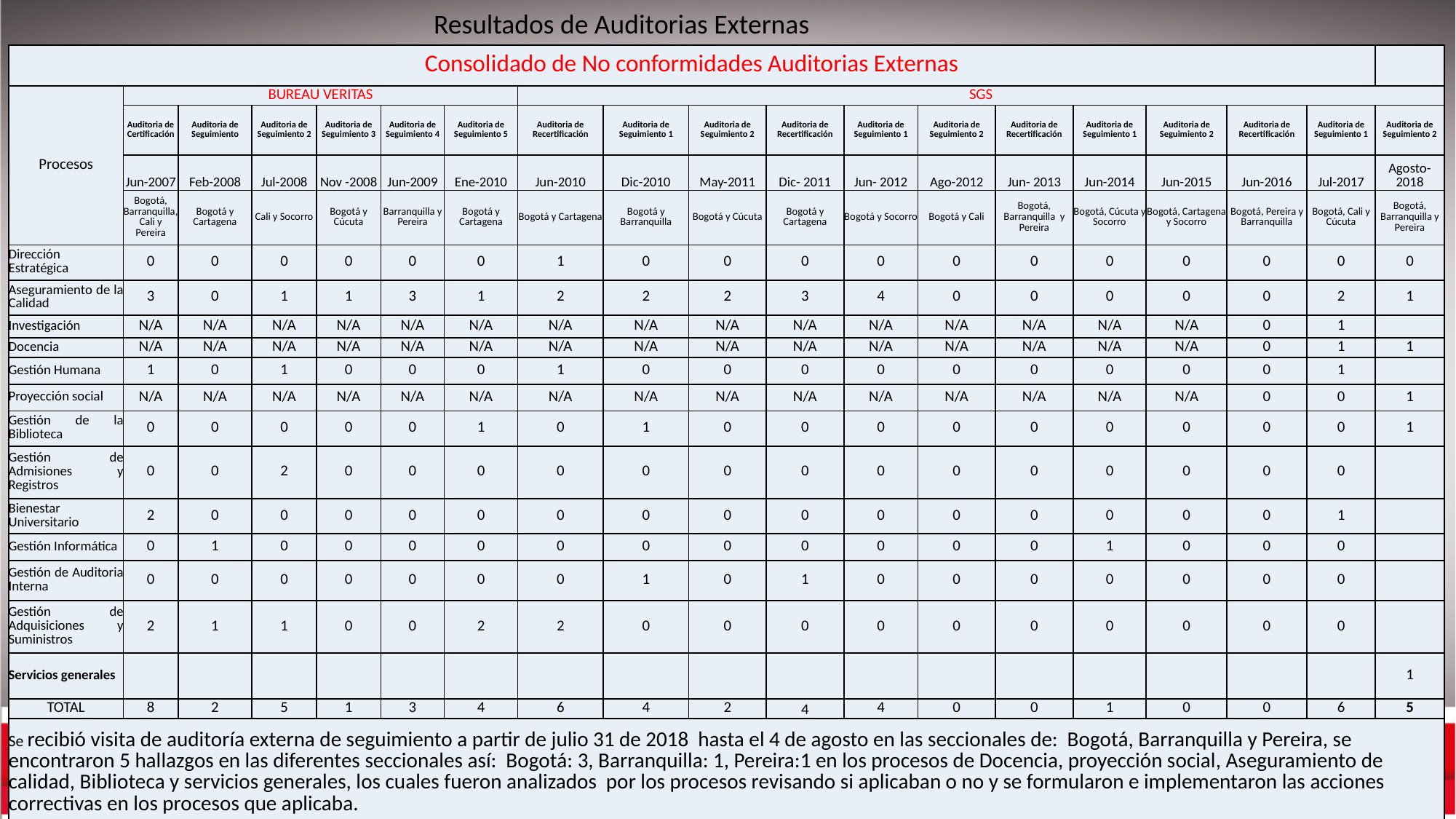

Resultados de Auditorias Externas
| Consolidado de No conformidades Auditorias Externas |  |  |  |  |  |  |  |  |  |  |  |  |  |  |  |  |  |  |
| --- | --- | --- | --- | --- | --- | --- | --- | --- | --- | --- | --- | --- | --- | --- | --- | --- | --- | --- |
| Procesos | BUREAU VERITAS |  |  |  |  |  | SGS |  |  |  |  |  |  |  |  |  |  |  |
|  | Auditoria de Certificación | Auditoria de Seguimiento | Auditoria de Seguimiento 2 | Auditoria de Seguimiento 3 | Auditoria de Seguimiento 4 | Auditoria de Seguimiento 5 | Auditoria de Recertificación | Auditoria de Seguimiento 1 | Auditoria de Seguimiento 2 | Auditoria de Recertificación | Auditoria de Seguimiento 1 | Auditoria de Seguimiento 2 | Auditoria de Recertificación | Auditoria de Seguimiento 1 | Auditoria de Seguimiento 2 | Auditoria de Recertificación | Auditoria de Seguimiento 1 | Auditoria de Seguimiento 2 |
|  | Jun-2007 | Feb-2008 | Jul-2008 | Nov -2008 | Jun-2009 | Ene-2010 | Jun-2010 | Dic-2010 | May-2011 | Dic- 2011 | Jun- 2012 | Ago-2012 | Jun- 2013 | Jun-2014 | Jun-2015 | Jun-2016 | Jul-2017 | Agosto-2018 |
|  | Bogotá, Barranquilla, Cali y Pereira | Bogotá y Cartagena | Cali y Socorro | Bogotá y Cúcuta | Barranquilla y Pereira | Bogotá y Cartagena | Bogotá y Cartagena | Bogotá y Barranquilla | Bogotá y Cúcuta | Bogotá y Cartagena | Bogotá y Socorro | Bogotá y Cali | Bogotá, Barranquilla y Pereira | Bogotá, Cúcuta y Socorro | Bogotá, Cartagena y Socorro | Bogotá, Pereira y Barranquilla | Bogotá, Cali y Cúcuta | Bogotá, Barranquilla y Pereira |
| Dirección Estratégica | 0 | 0 | 0 | 0 | 0 | 0 | 1 | 0 | 0 | 0 | 0 | 0 | 0 | 0 | 0 | 0 | 0 | 0 |
| Aseguramiento de la Calidad | 3 | 0 | 1 | 1 | 3 | 1 | 2 | 2 | 2 | 3 | 4 | 0 | 0 | 0 | 0 | 0 | 2 | 1 |
| Investigación | N/A | N/A | N/A | N/A | N/A | N/A | N/A | N/A | N/A | N/A | N/A | N/A | N/A | N/A | N/A | 0 | 1 |  |
| Docencia | N/A | N/A | N/A | N/A | N/A | N/A | N/A | N/A | N/A | N/A | N/A | N/A | N/A | N/A | N/A | 0 | 1 | 1 |
| Gestión Humana | 1 | 0 | 1 | 0 | 0 | 0 | 1 | 0 | 0 | 0 | 0 | 0 | 0 | 0 | 0 | 0 | 1 |  |
| Proyección social | N/A | N/A | N/A | N/A | N/A | N/A | N/A | N/A | N/A | N/A | N/A | N/A | N/A | N/A | N/A | 0 | 0 | 1 |
| Gestión de la Biblioteca | 0 | 0 | 0 | 0 | 0 | 1 | 0 | 1 | 0 | 0 | 0 | 0 | 0 | 0 | 0 | 0 | 0 | 1 |
| Gestión de Admisiones y Registros | 0 | 0 | 2 | 0 | 0 | 0 | 0 | 0 | 0 | 0 | 0 | 0 | 0 | 0 | 0 | 0 | 0 |  |
| Bienestar Universitario | 2 | 0 | 0 | 0 | 0 | 0 | 0 | 0 | 0 | 0 | 0 | 0 | 0 | 0 | 0 | 0 | 1 |  |
| Gestión Informática | 0 | 1 | 0 | 0 | 0 | 0 | 0 | 0 | 0 | 0 | 0 | 0 | 0 | 1 | 0 | 0 | 0 |  |
| Gestión de Auditoria Interna | 0 | 0 | 0 | 0 | 0 | 0 | 0 | 1 | 0 | 1 | 0 | 0 | 0 | 0 | 0 | 0 | 0 |  |
| Gestión de Adquisiciones y Suministros | 2 | 1 | 1 | 0 | 0 | 2 | 2 | 0 | 0 | 0 | 0 | 0 | 0 | 0 | 0 | 0 | 0 |  |
| Servicios generales |  |  |  |  |  |  |  |  |  |  |  |  |  |  |  |  |  | 1 |
| TOTAL | 8 | 2 | 5 | 1 | 3 | 4 | 6 | 4 | 2 | 4 | 4 | 0 | 0 | 1 | 0 | 0 | 6 | 5 |
| Se recibió visita de auditoría externa de seguimiento a partir de julio 31 de 2018 hasta el 4 de agosto en las seccionales de: Bogotá, Barranquilla y Pereira, se encontraron 5 hallazgos en las diferentes seccionales así: Bogotá: 3, Barranquilla: 1, Pereira:1 en los procesos de Docencia, proyección social, Aseguramiento de calidad, Biblioteca y servicios generales, los cuales fueron analizados por los procesos revisando si aplicaban o no y se formularon e implementaron las acciones correctivas en los procesos que aplicaba. |  |  |  |  |  |  |  |  |  |  |  |  |  |  |  |  |  |  |